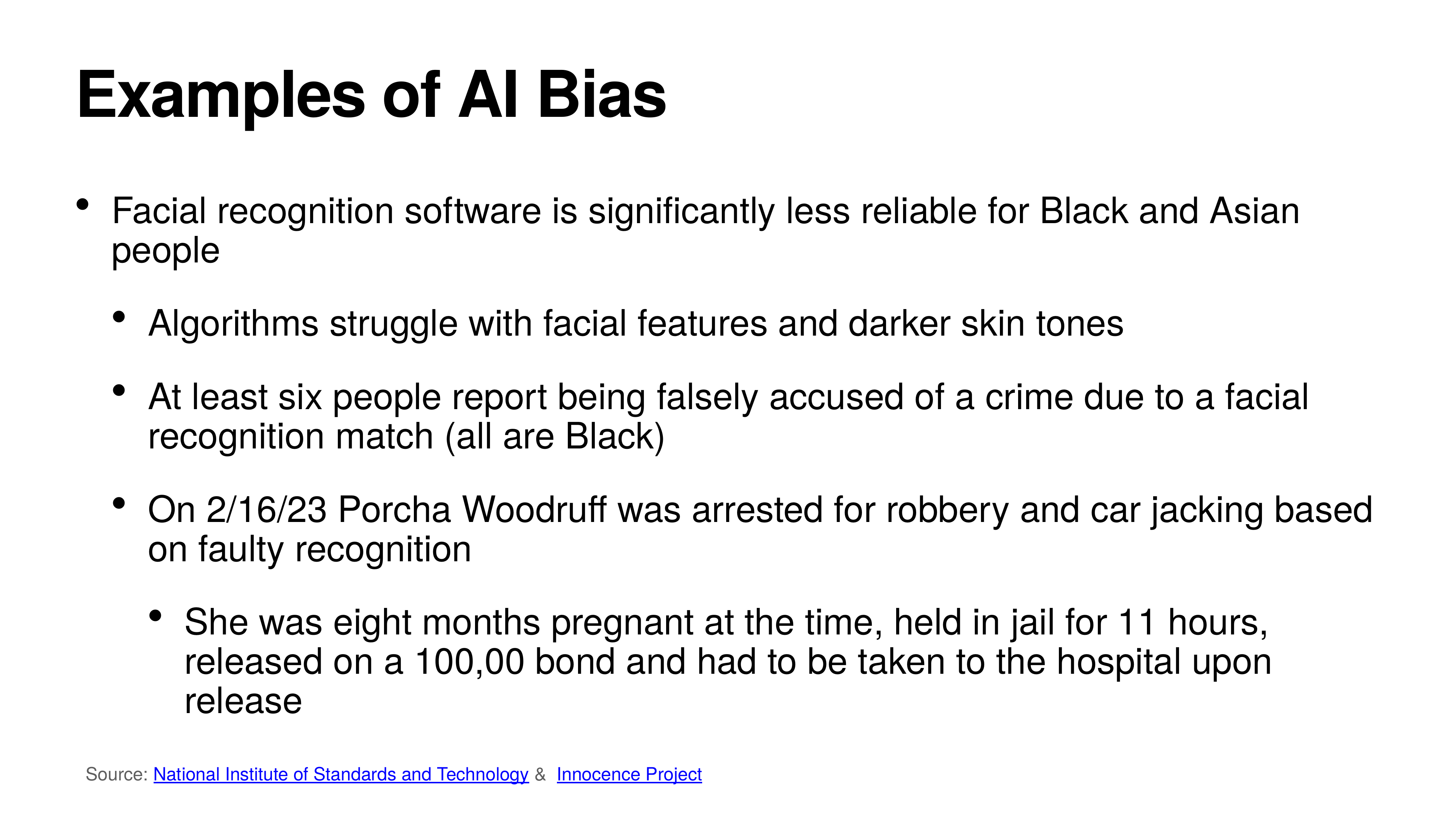

# Examples of AI Bias
Facial recognition software is significantly less reliable for Black and Asian people
Algorithms struggle with facial features and darker skin tones
At least six people report being falsely accused of a crime due to a facial recognition match (all are Black)
On 2/16/23 Porcha Woodruff was arrested for robbery and car jacking based on faulty recognition
She was eight months pregnant at the time, held in jail for 11 hours, released on a 100,00 bond and had to be taken to the hospital upon release
Source: National Institute of Standards and Technology &  Innocence Project